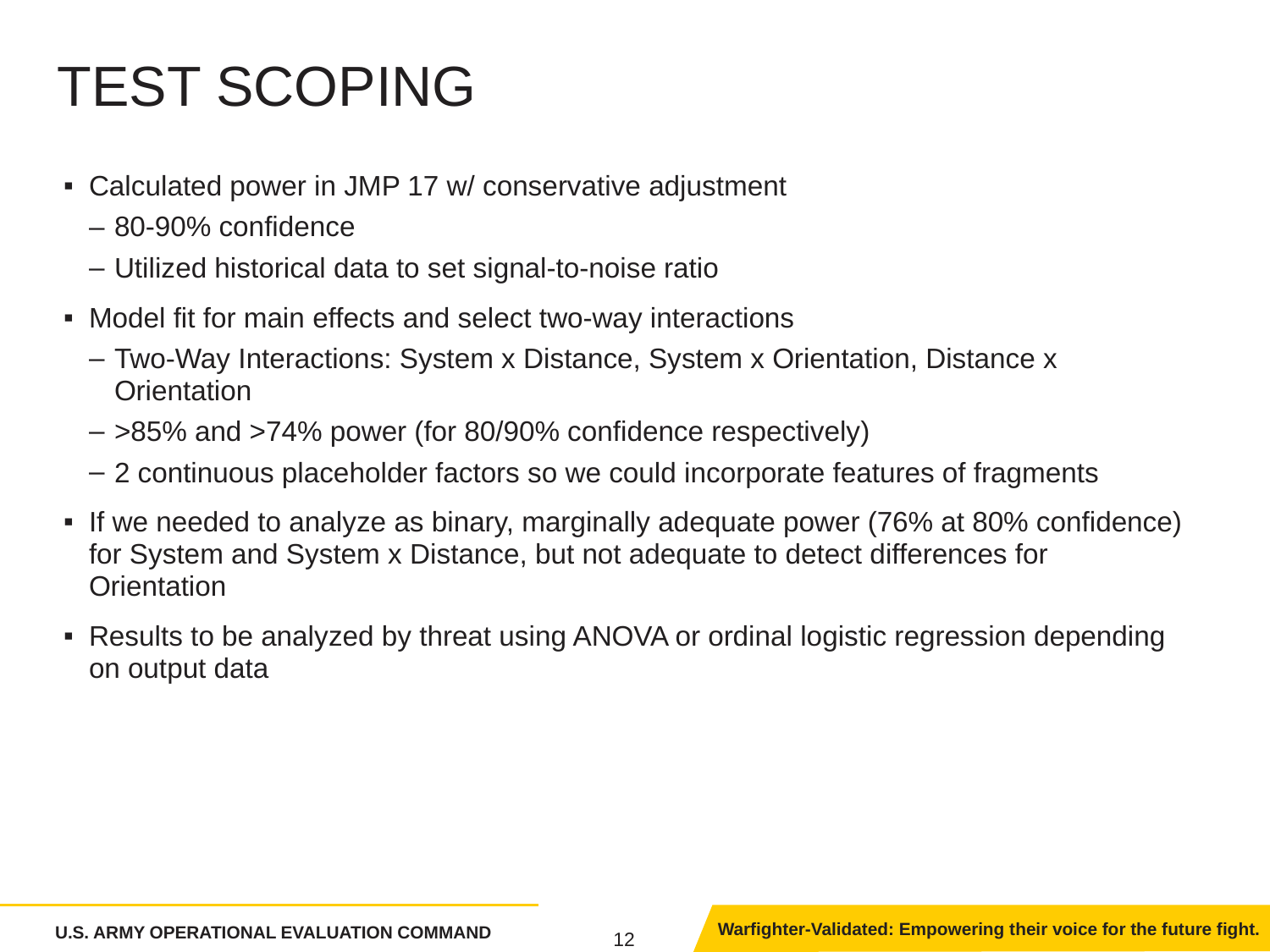

# Test scoping
Calculated power in JMP 17 w/ conservative adjustment
80-90% confidence
Utilized historical data to set signal-to-noise ratio
Model fit for main effects and select two-way interactions
Two-Way Interactions: System x Distance, System x Orientation, Distance x Orientation
>85% and >74% power (for 80/90% confidence respectively)
2 continuous placeholder factors so we could incorporate features of fragments
If we needed to analyze as binary, marginally adequate power (76% at 80% confidence) for System and System x Distance, but not adequate to detect differences for Orientation
Results to be analyzed by threat using ANOVA or ordinal logistic regression depending on output data